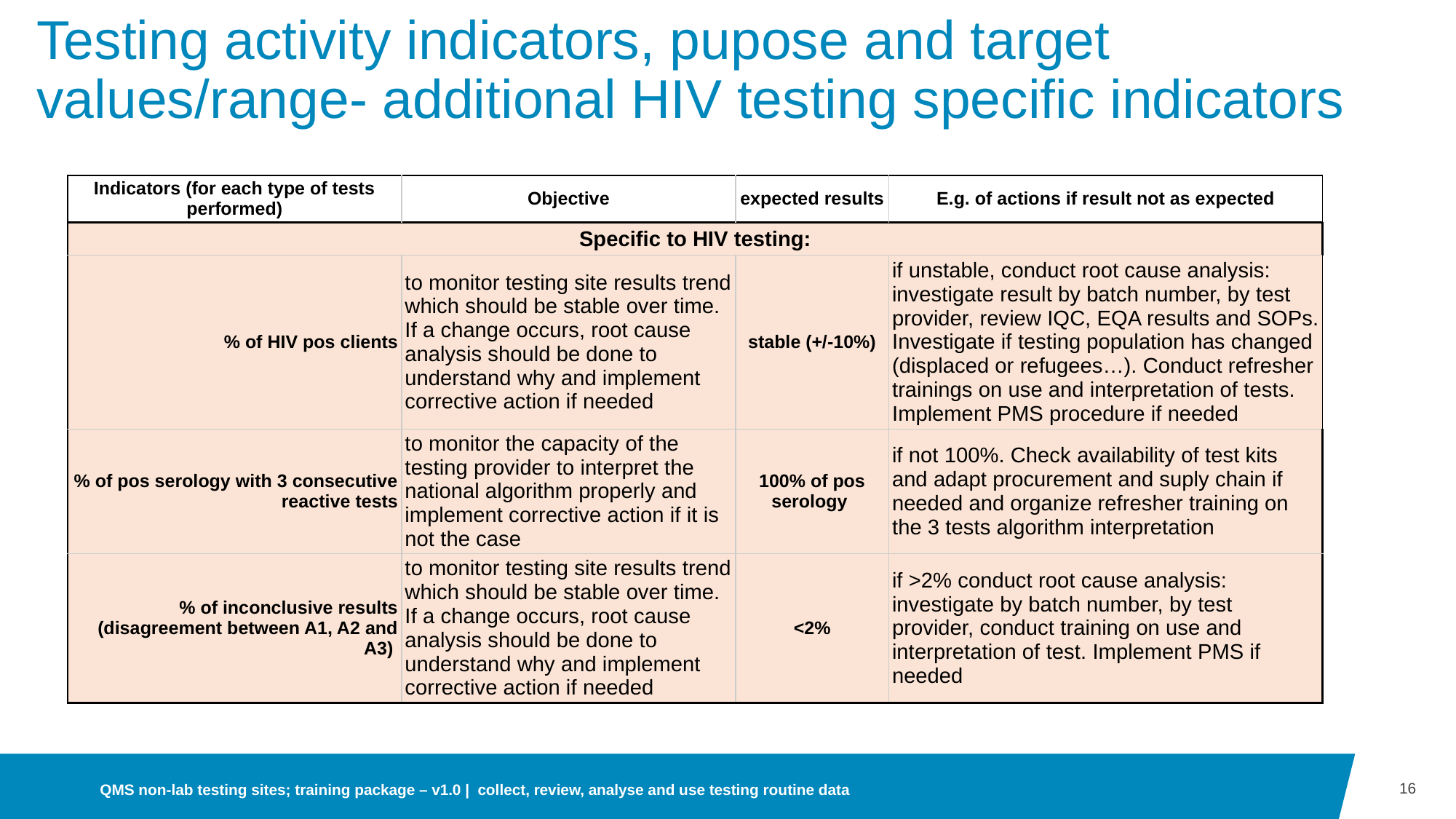

# Testing activity indicators, pupose and target values/range- additional HIV testing specific indicators
| Indicators (for each type of tests performed) | Objective | expected results | E.g. of actions if result not as expected |
| --- | --- | --- | --- |
| Specific to HIV testing: |  |  |  |
| --- | --- | --- | --- |
| % of HIV pos clients | to monitor testing site results trend which should be stable over time. If a change occurs, root cause analysis should be done to understand why and implement corrective action if needed | stable (+/-10%) | if unstable, conduct root cause analysis: investigate result by batch number, by test provider, review IQC, EQA results and SOPs. Investigate if testing population has changed (displaced or refugees…). Conduct refresher trainings on use and interpretation of tests. Implement PMS procedure if needed |
| % of pos serology with 3 consecutive reactive tests | to monitor the capacity of the testing provider to interpret the national algorithm properly and implement corrective action if it is not the case | 100% of pos serology | if not 100%. Check availability of test kits and adapt procurement and suply chain if needed and organize refresher training on the 3 tests algorithm interpretation |
| % of inconclusive results (disagreement between A1, A2 and A3) | to monitor testing site results trend which should be stable over time. If a change occurs, root cause analysis should be done to understand why and implement corrective action if needed | <2% | if >2% conduct root cause analysis: investigate by batch number, by test provider, conduct training on use and interpretation of test. Implement PMS if needed |
16
QMS non-lab testing sites; training package – v1.0 |  collect, review, analyse and use testing routine data